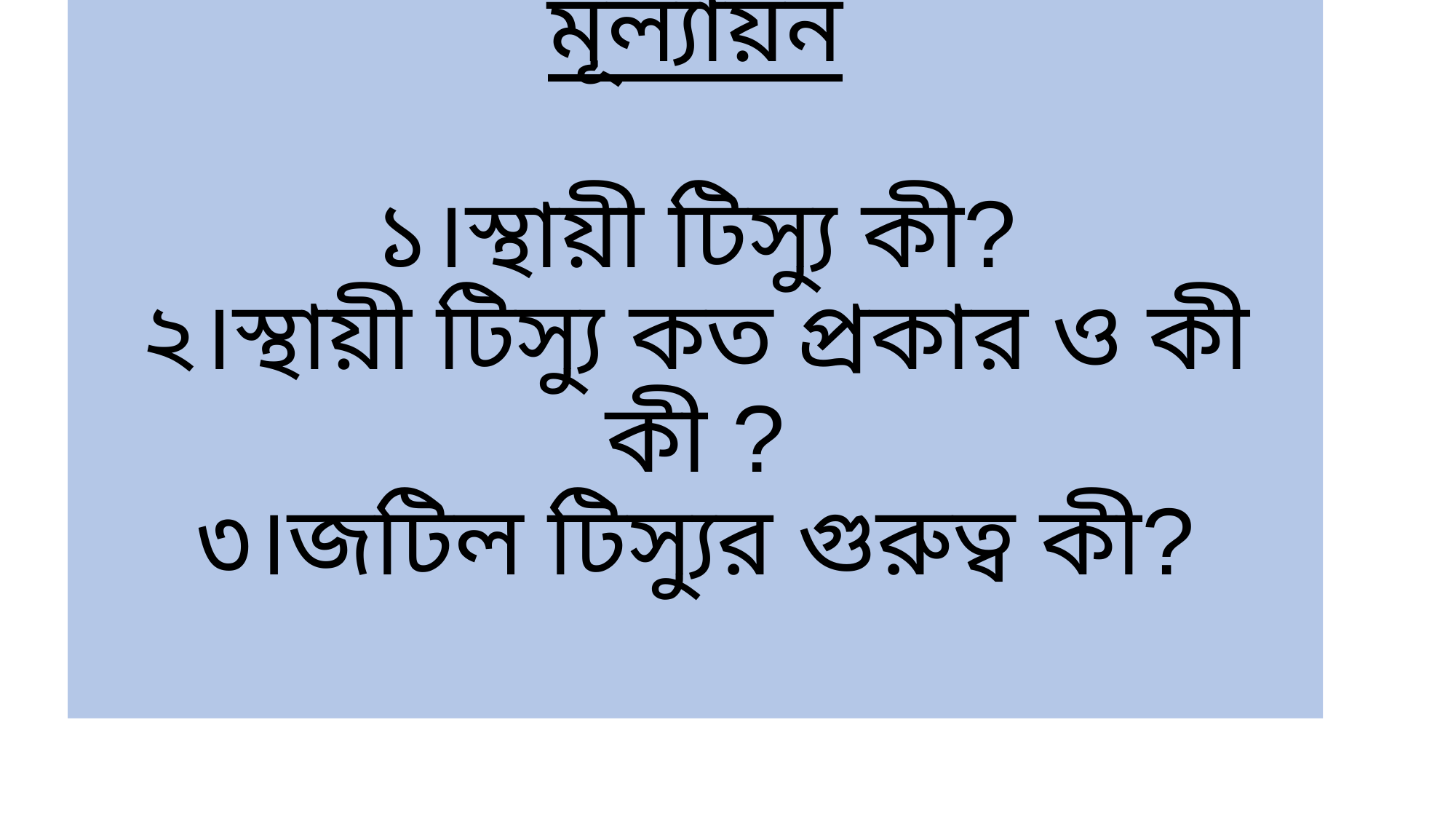

# মূল্যায়ন ১।স্থায়ী টিস্যু কী? ২।স্থায়ী টিস্যু কত প্রকার ও কী কী ? ৩।জটিল টিস্যুর গুরুত্ব কী?